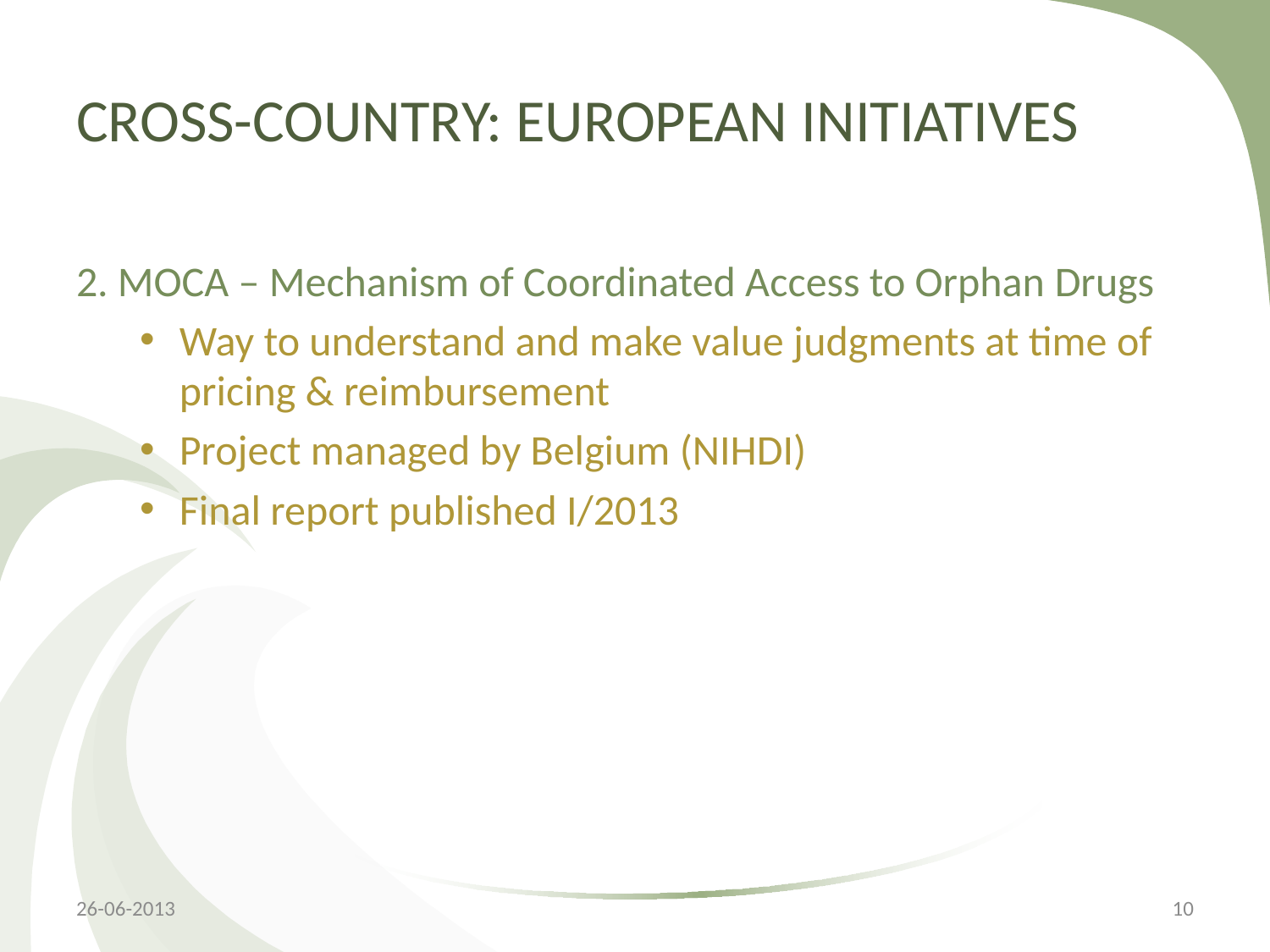

# CROSS-COUNTRY: EUROPEAN INITIATIVES
2. MOCA – Mechanism of Coordinated Access to Orphan Drugs
Way to understand and make value judgments at time of pricing & reimbursement
Project managed by Belgium (NIHDI)
Final report published I/2013

26-06-2013
10